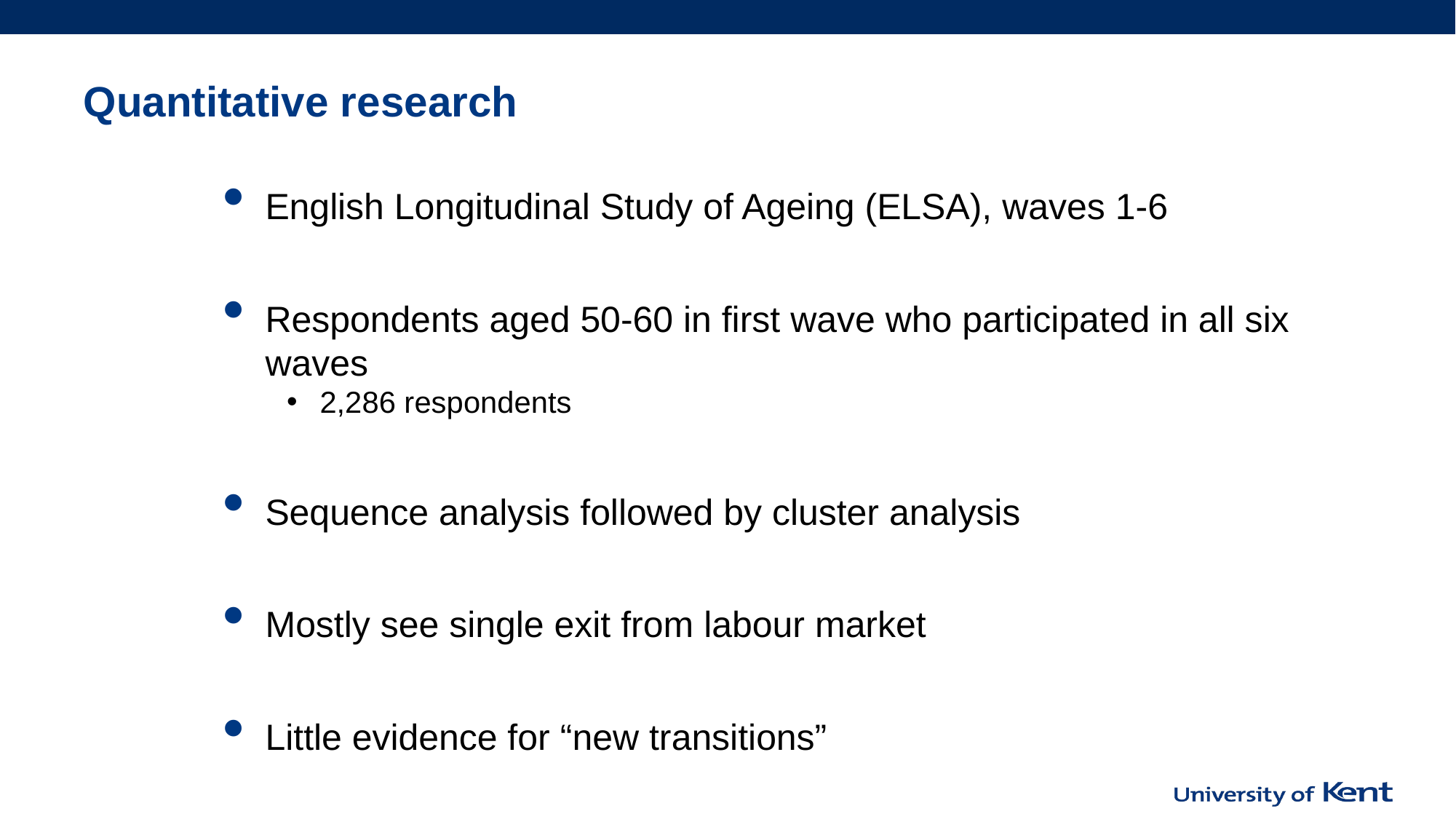

# Quantitative research
English Longitudinal Study of Ageing (ELSA), waves 1-6

Respondents aged 50-60 in first wave who participated in all six waves
2,286 respondents

Sequence analysis followed by cluster analysis

Mostly see single exit from labour market

Little evidence for “new transitions”